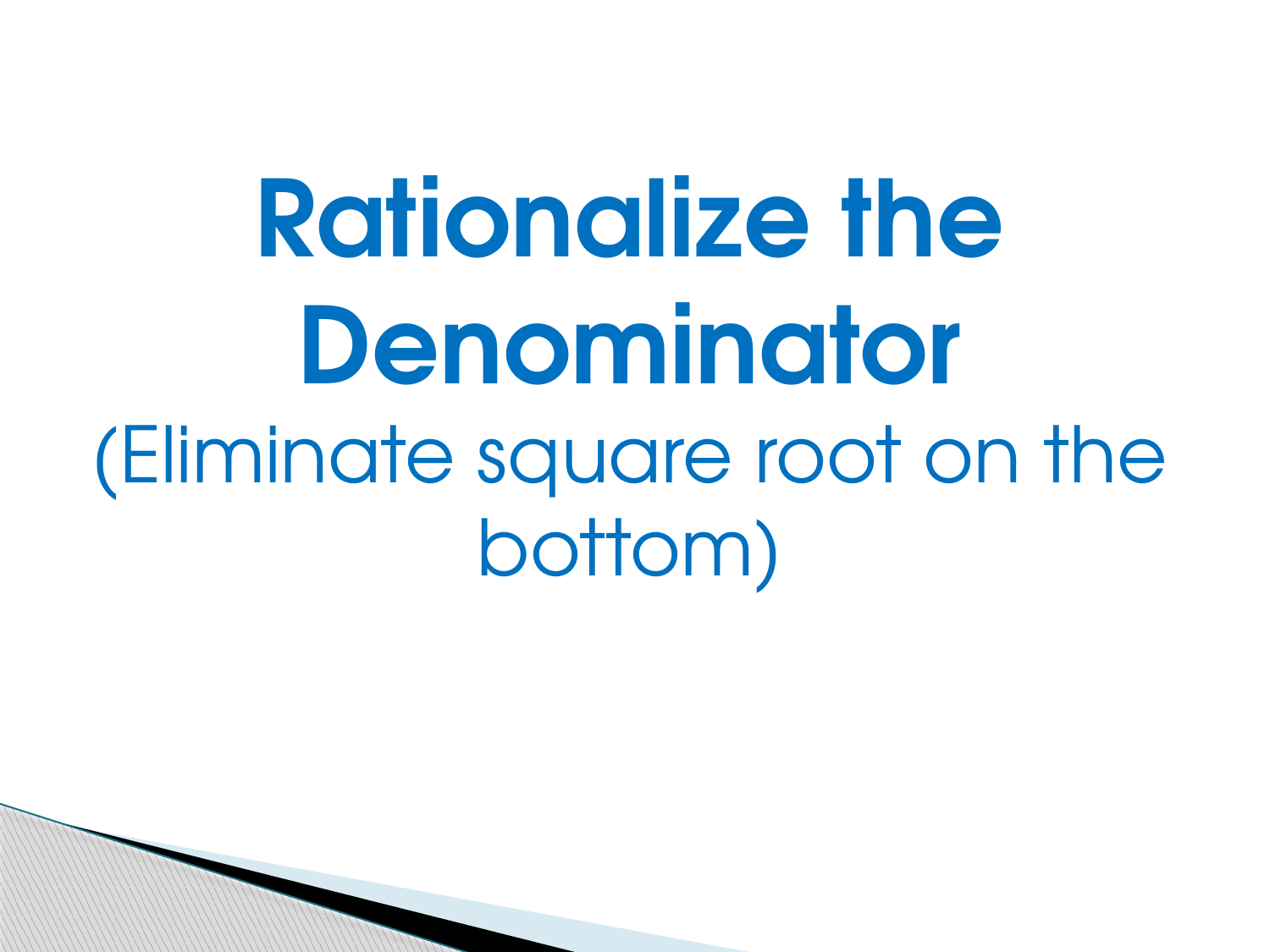

# Rationalize the Denominator (Eliminate square root on the bottom)